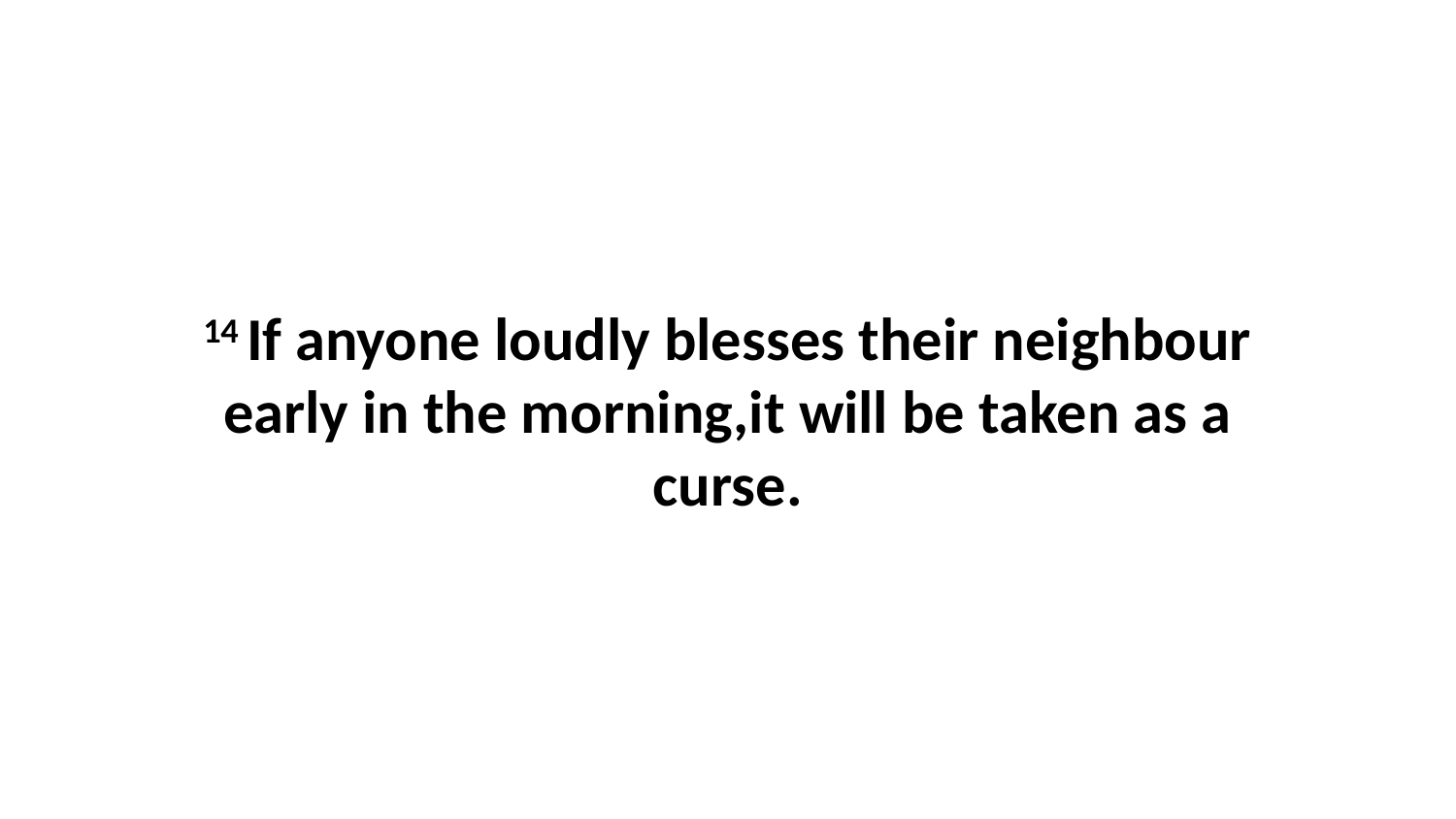

14 If anyone loudly blesses their neighbour early in the morning,it will be taken as a curse.